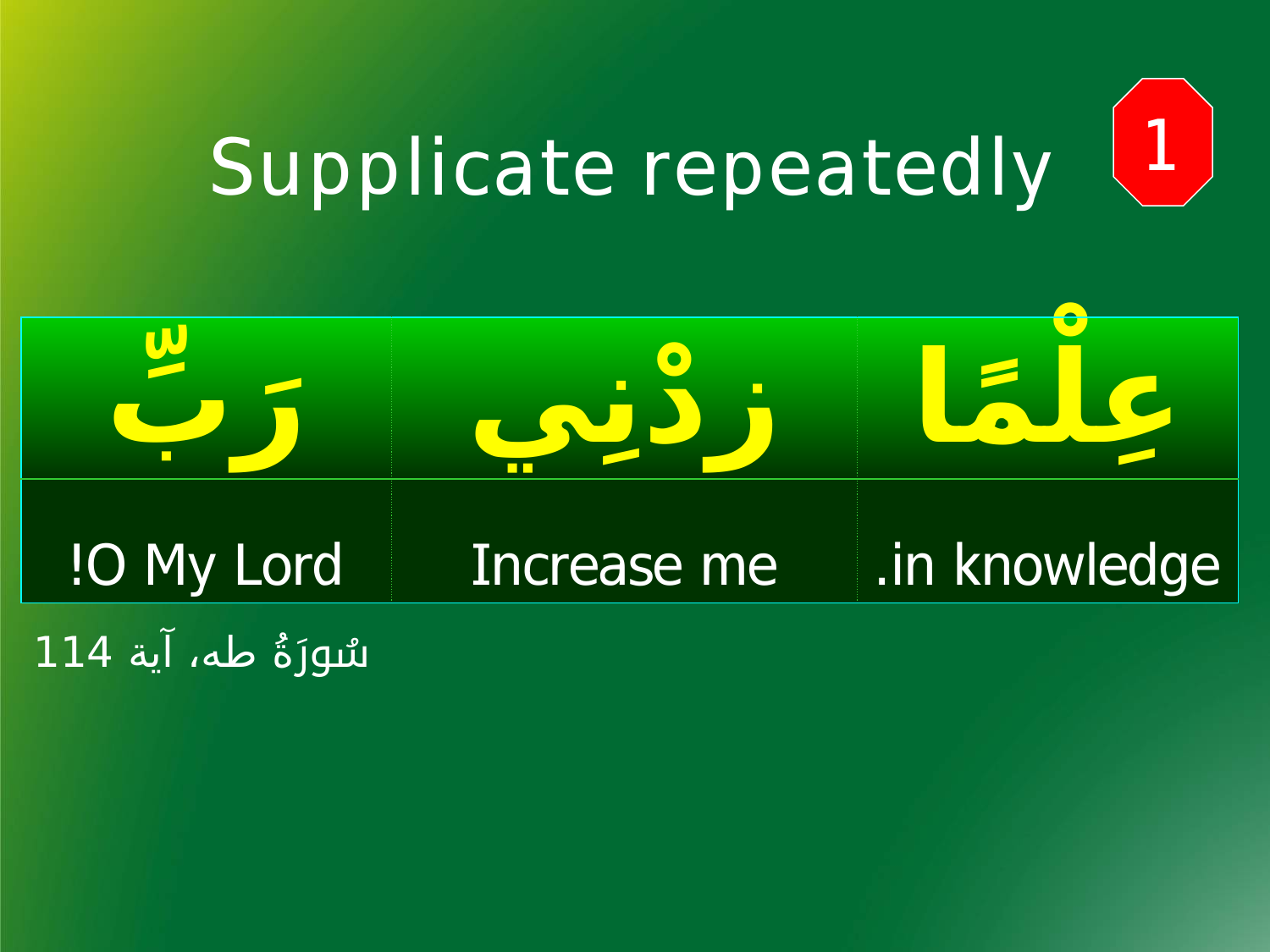

1
Supplicate repeatedly
| رَبِّ | زِدْنِي | عِلْمًا |
| --- | --- | --- |
| O My Lord! | Increase me | in knowledge. |
سُورَةُ طه، آية 114